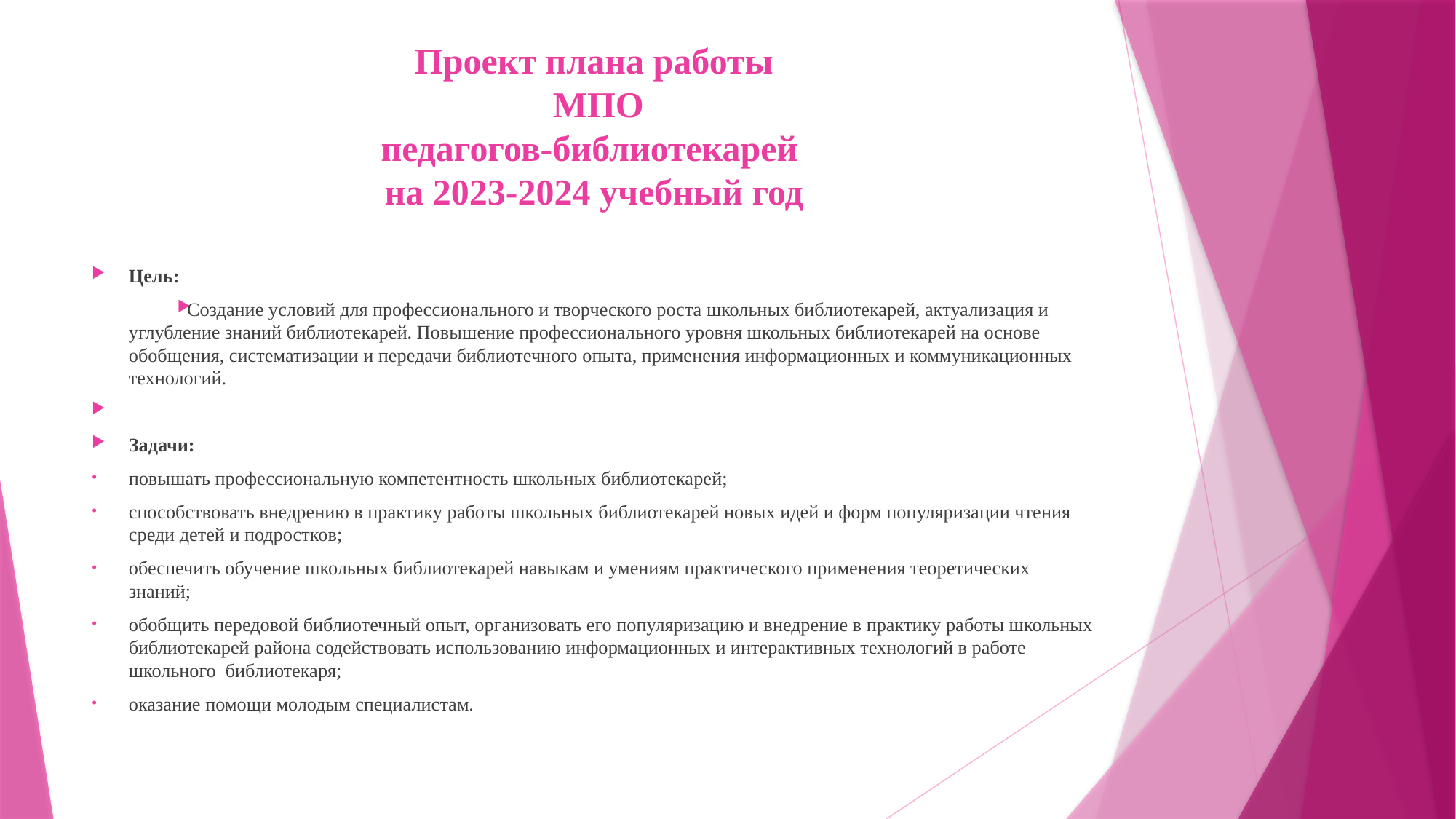

# Проект плана работы МПО педагогов-библиотекарей на 2023-2024 учебный год
Цель:
Создание условий для профессионального и творческого роста школьных библиотекарей, актуализация и углубление знаний библиотекарей. Повышение профессионального уровня школьных библиотекарей на основе обобщения, систематизации и передачи библиотечного опыта, применения информационных и коммуникационных технологий.

Задачи:
повышать профессиональную компетентность школьных библиотекарей;
способствовать внедрению в практику работы школьных библиотекарей новых идей и форм популяризации чтения среди детей и подростков;
обеспечить обучение школьных библиотекарей навыкам и умениям практического применения теоретических знаний;
обобщить передовой библиотечный опыт, организовать его популяризацию и внедрение в практику работы школьных библиотекарей района содействовать использованию информационных и интерактивных технологий в работе школьного  библиотекаря;
оказание помощи молодым специалистам.